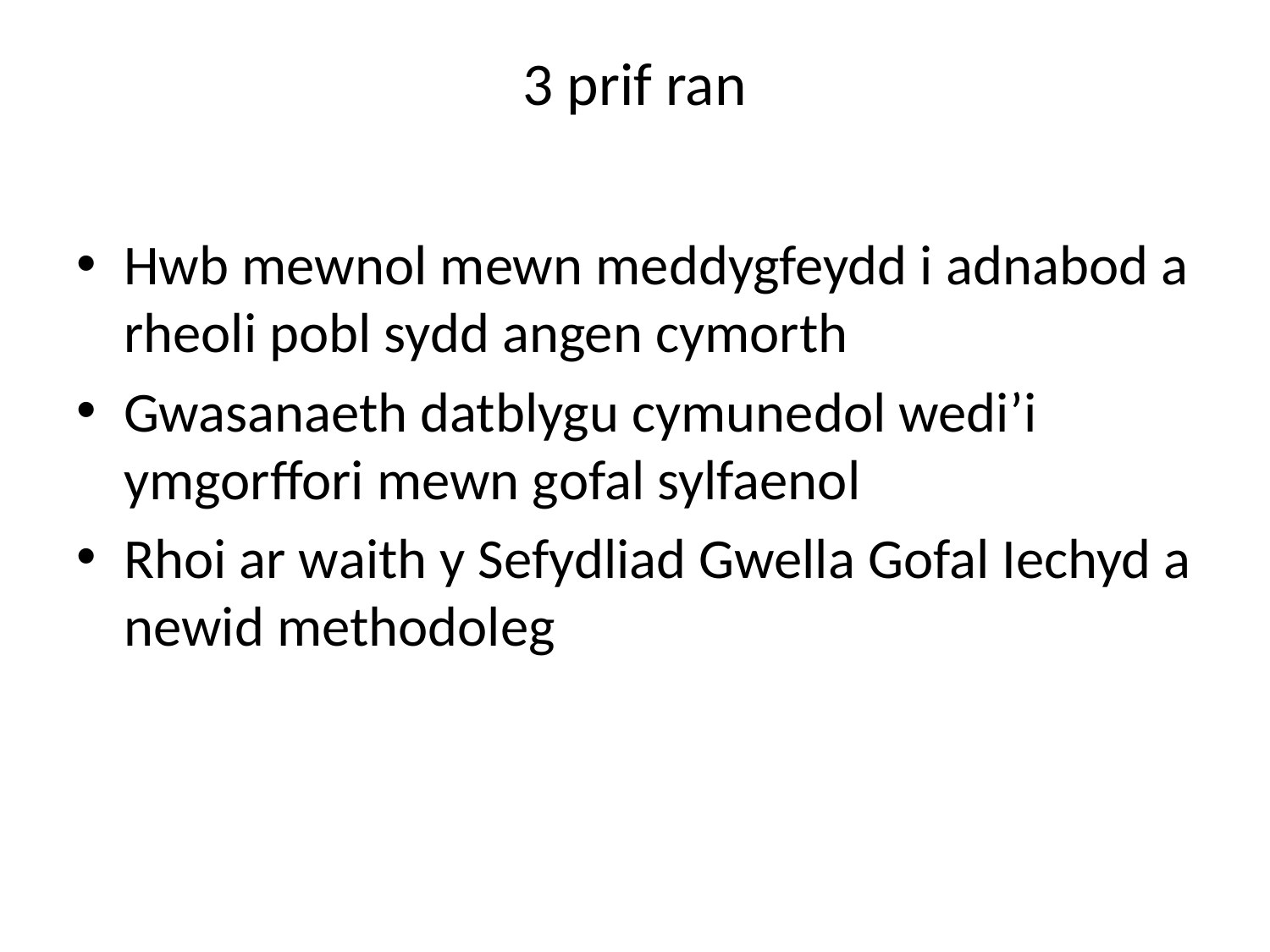

# 3 prif ran
Hwb mewnol mewn meddygfeydd i adnabod a rheoli pobl sydd angen cymorth
Gwasanaeth datblygu cymunedol wedi’i ymgorffori mewn gofal sylfaenol
Rhoi ar waith y Sefydliad Gwella Gofal Iechyd a newid methodoleg